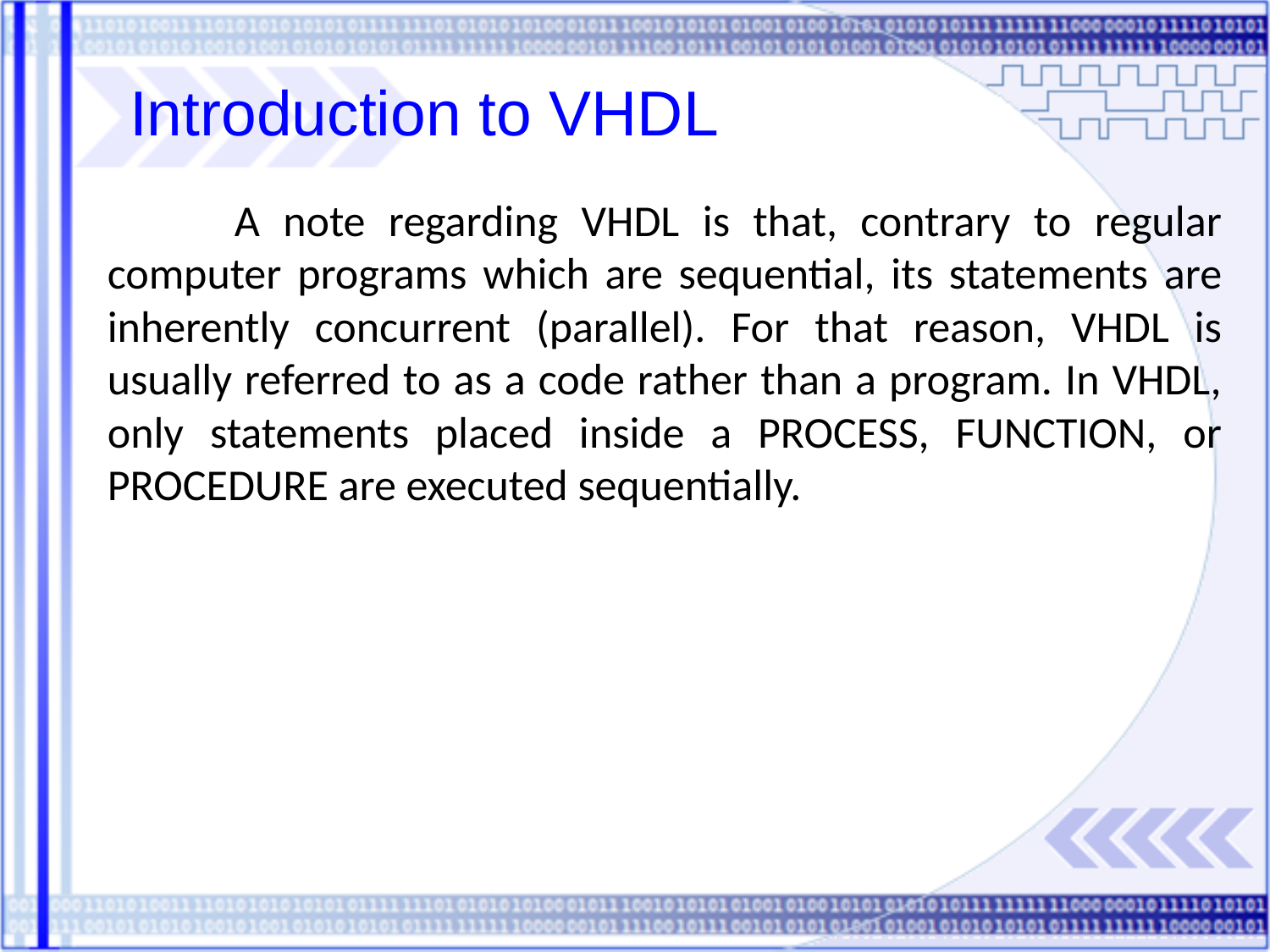

Introduction to VHDL
	A note regarding VHDL is that, contrary to regular computer programs which are sequential, its statements are inherently concurrent (parallel). For that reason, VHDL is usually referred to as a code rather than a program. In VHDL, only statements placed inside a PROCESS, FUNCTION, or PROCEDURE are executed sequentially.